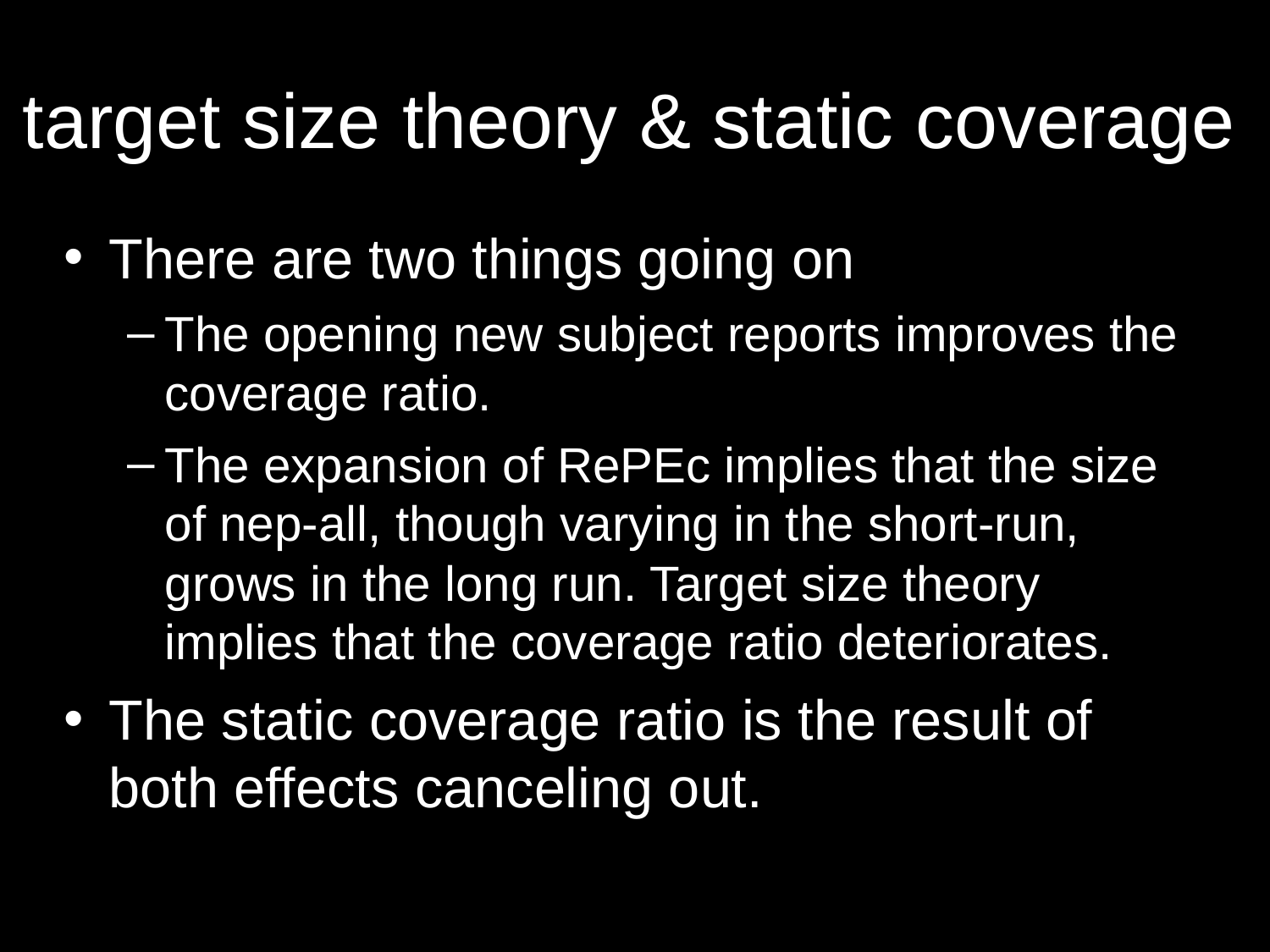

# target size theory & static coverage
There are two things going on
The opening new subject reports improves the coverage ratio.
The expansion of RePEc implies that the size of nep-all, though varying in the short-run, grows in the long run. Target size theory implies that the coverage ratio deteriorates.
The static coverage ratio is the result of both effects canceling out.